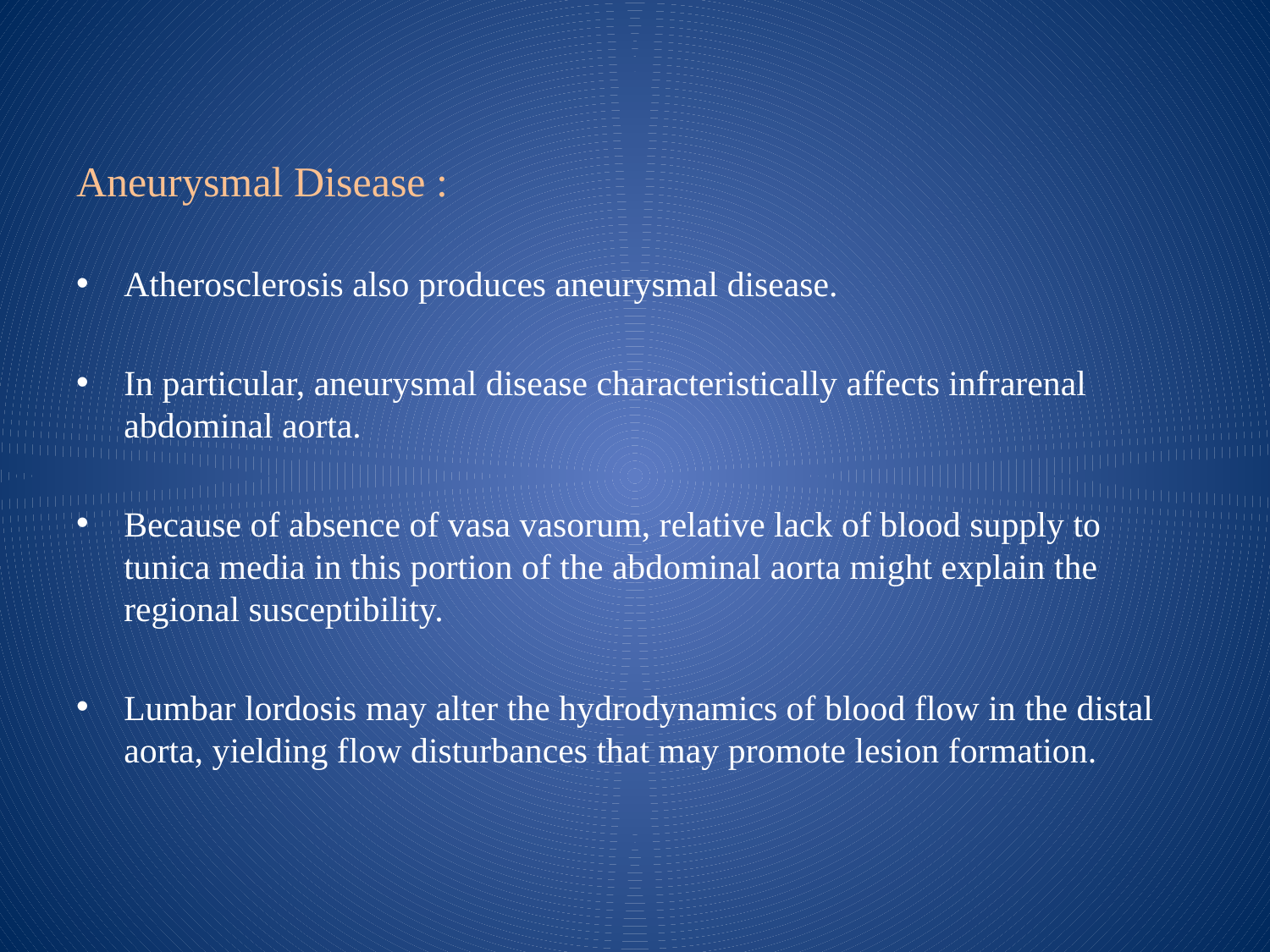

#
Aneurysmal Disease :

Atherosclerosis also produces aneurysmal disease.

In particular, aneurysmal disease characteristically affects infrarenal abdominal aorta.

Because of absence of vasa vasorum, relative lack of blood supply to tunica media in this portion of the abdominal aorta might explain the regional susceptibility.

Lumbar lordosis may alter the hydrodynamics of blood flow in the distal aorta, yielding flow disturbances that may promote lesion formation.